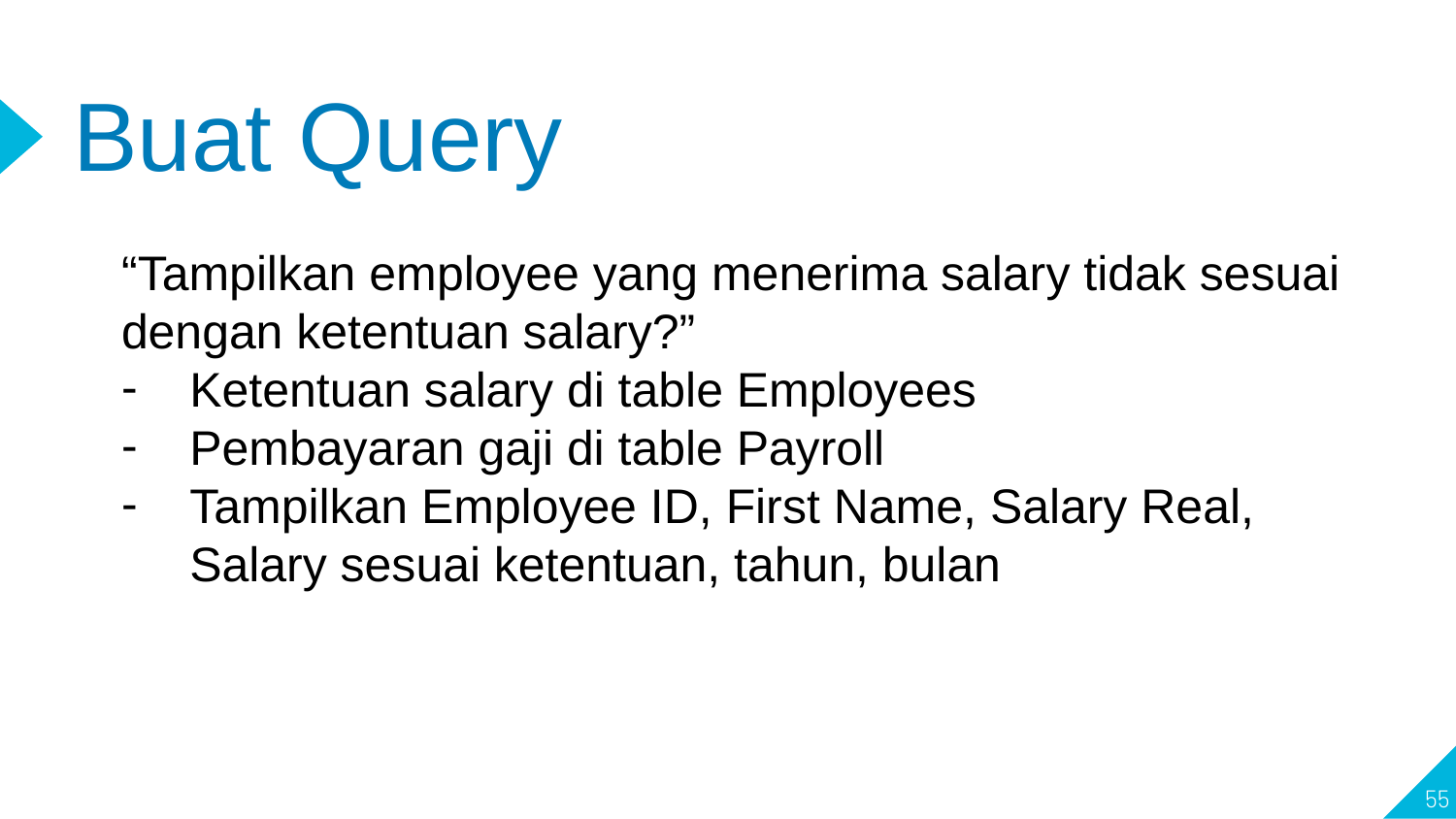

# Buat Query
“Tampilkan employee yang menerima salary tidak sesuai dengan ketentuan salary?”
Ketentuan salary di table Employees
Pembayaran gaji di table Payroll
Tampilkan Employee ID, First Name, Salary Real, Salary sesuai ketentuan, tahun, bulan
55